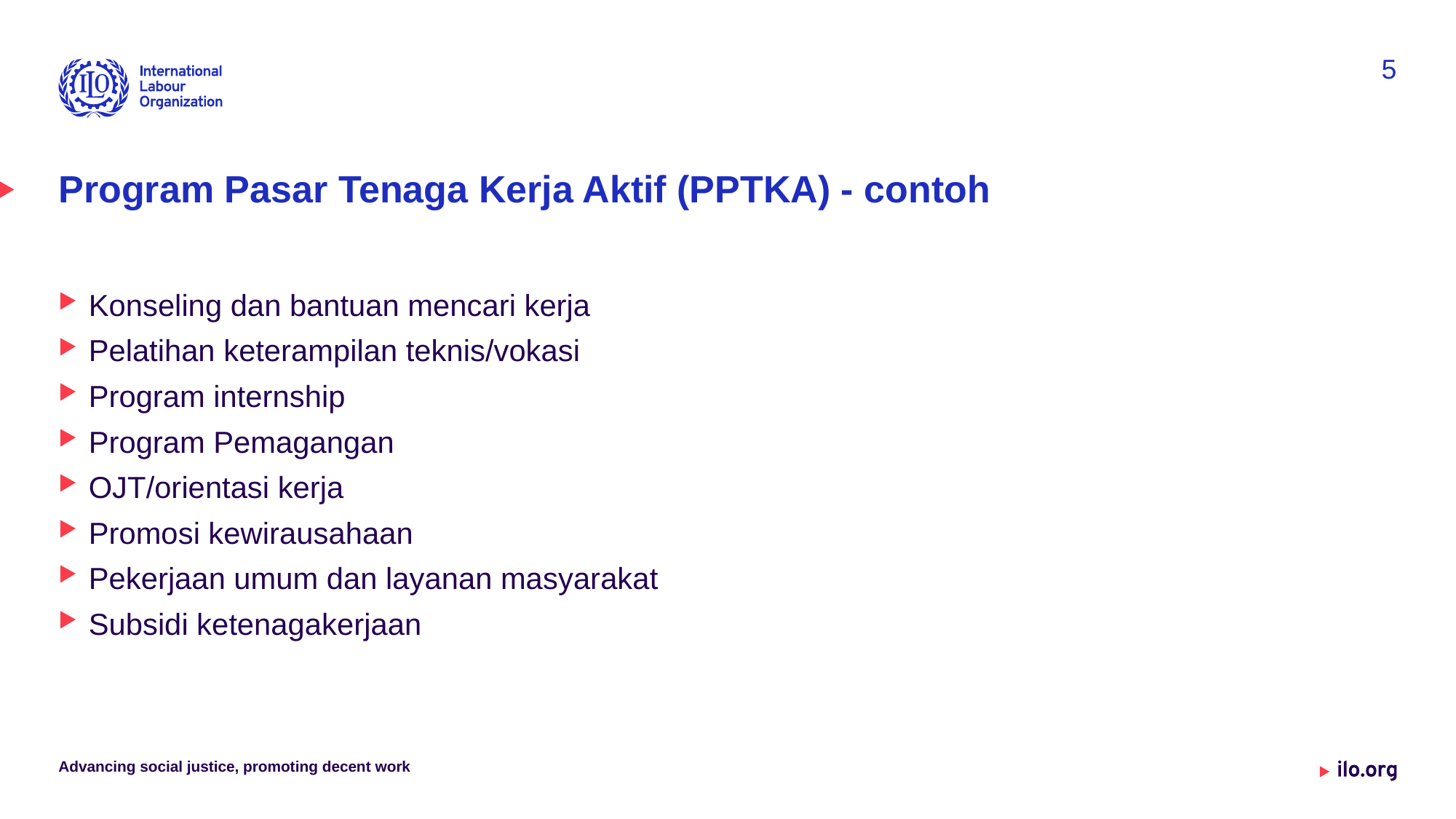

5
# Program Pasar Tenaga Kerja Aktif (PPTKA) - contoh
Konseling dan bantuan mencari kerja
Pelatihan keterampilan teknis/vokasi
Program internship
Program Pemagangan
OJT/orientasi kerja
Promosi kewirausahaan
Pekerjaan umum dan layanan masyarakat
Subsidi ketenagakerjaan

Advancing social justice, promoting decent work
Date: Monday / 01 / October / 2019